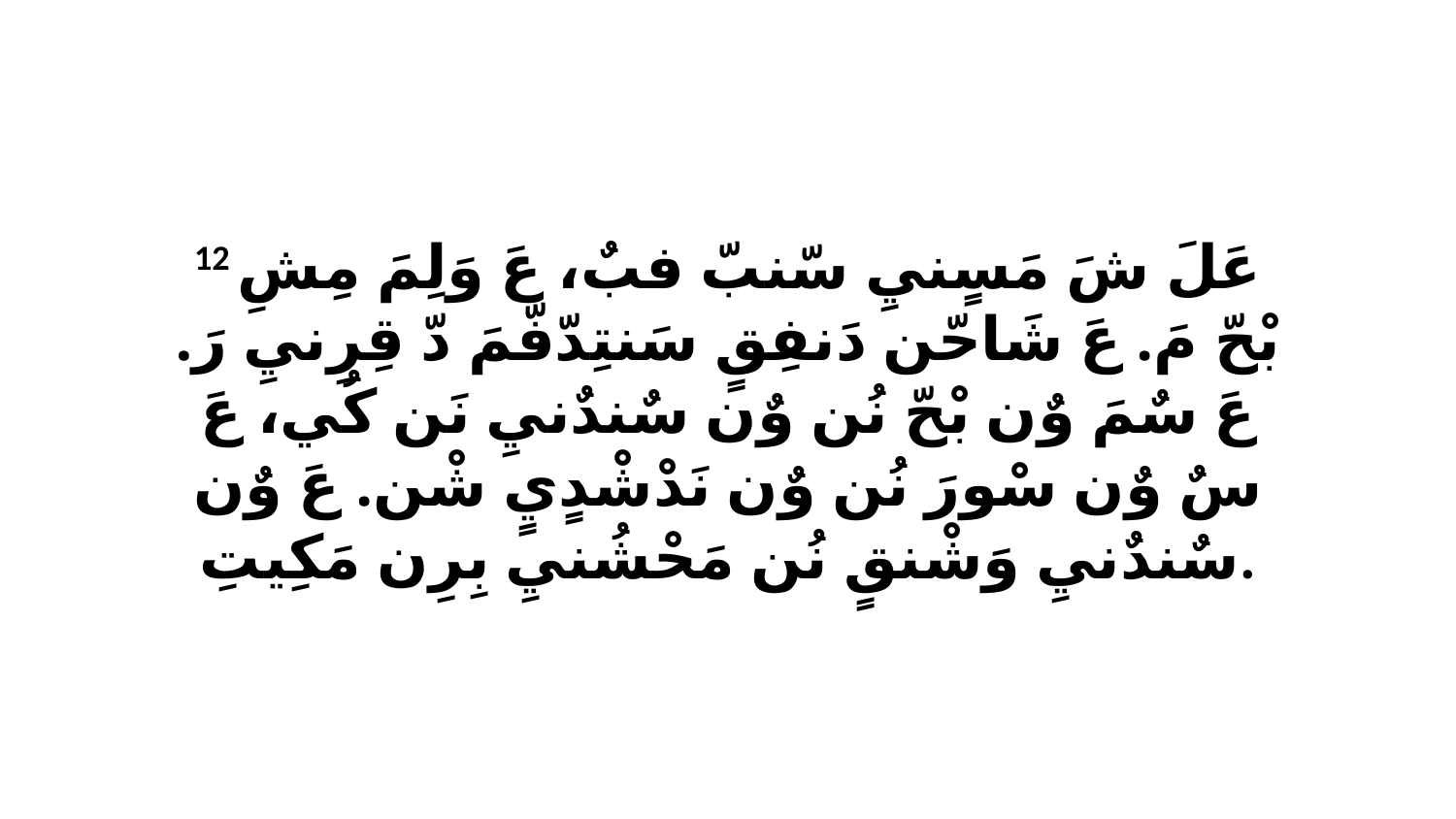

12 عَلَ شَ مَسٍنيِ سّنبّ فبٌ، عَ وَلِمَ مِشِ بْحّ مَ. عَ شَاحّن دَنفِقٍ سَنتِدّفّمَ دّ قِرِنيِ رَ. عَ سٌمَ وٌن بْحّ نُن وٌن سٌندٌنيِ نَن كُي، عَ سٌ وٌن سْورَ نُن وٌن نَدْشْدٍيٍ شْن. عَ وٌن سٌندٌنيِ وَشْنقٍ نُن مَحْشُنيِ بِرِن مَكِيتِ.